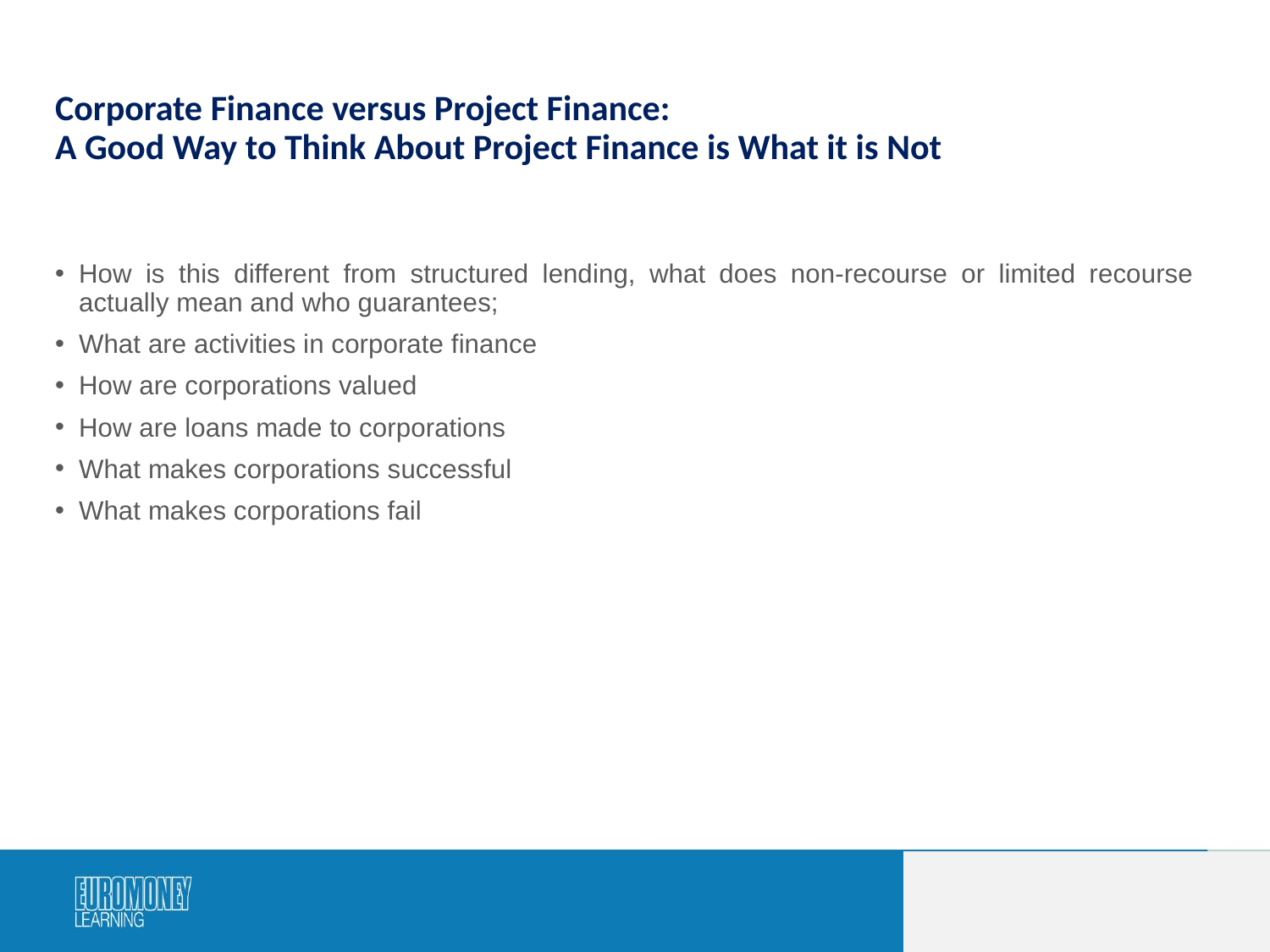

# Corporate Finance versus Project Finance: A Good Way to Think About Project Finance is What it is Not
How is this different from structured lending, what does non-recourse or limited recourse actually mean and who guarantees;
What are activities in corporate finance
How are corporations valued
How are loans made to corporations
What makes corporations successful
What makes corporations fail